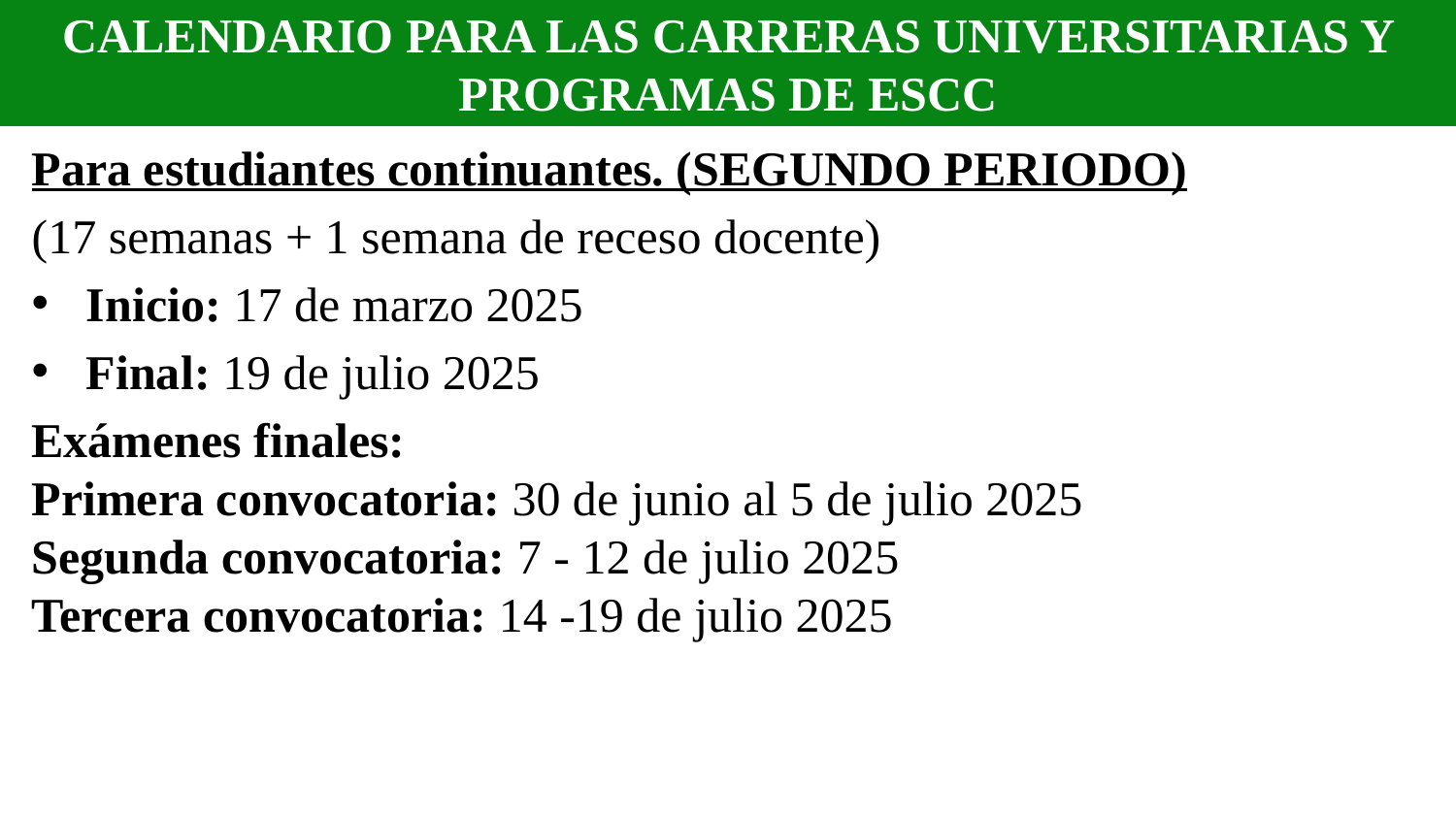

# CALENDARIO PARA LAS CARRERAS UNIVERSITARIAS Y PROGRAMAS DE ESCC
Para estudiantes continuantes. (SEGUNDO PERIODO)
(17 semanas + 1 semana de receso docente)
Inicio: 17 de marzo 2025
Final: 19 de julio 2025
Exámenes finales:
Primera convocatoria: 30 de junio al 5 de julio 2025
Segunda convocatoria: 7 - 12 de julio 2025
Tercera convocatoria: 14 -19 de julio 2025